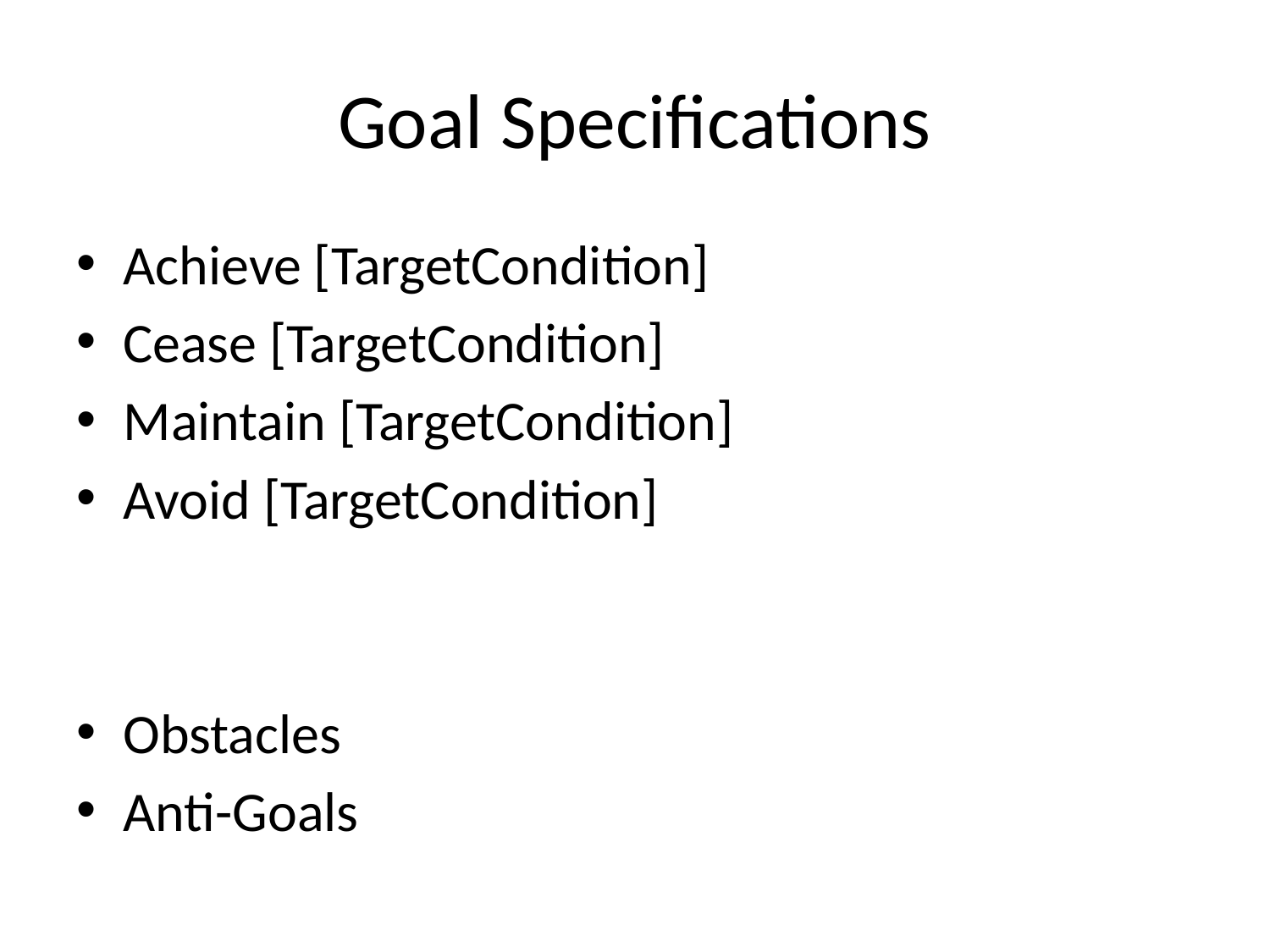

# Goal Specifications
Achieve [TargetCondition]
Cease [TargetCondition]
Maintain [TargetCondition]
Avoid [TargetCondition]

Obstacles
Anti-Goals